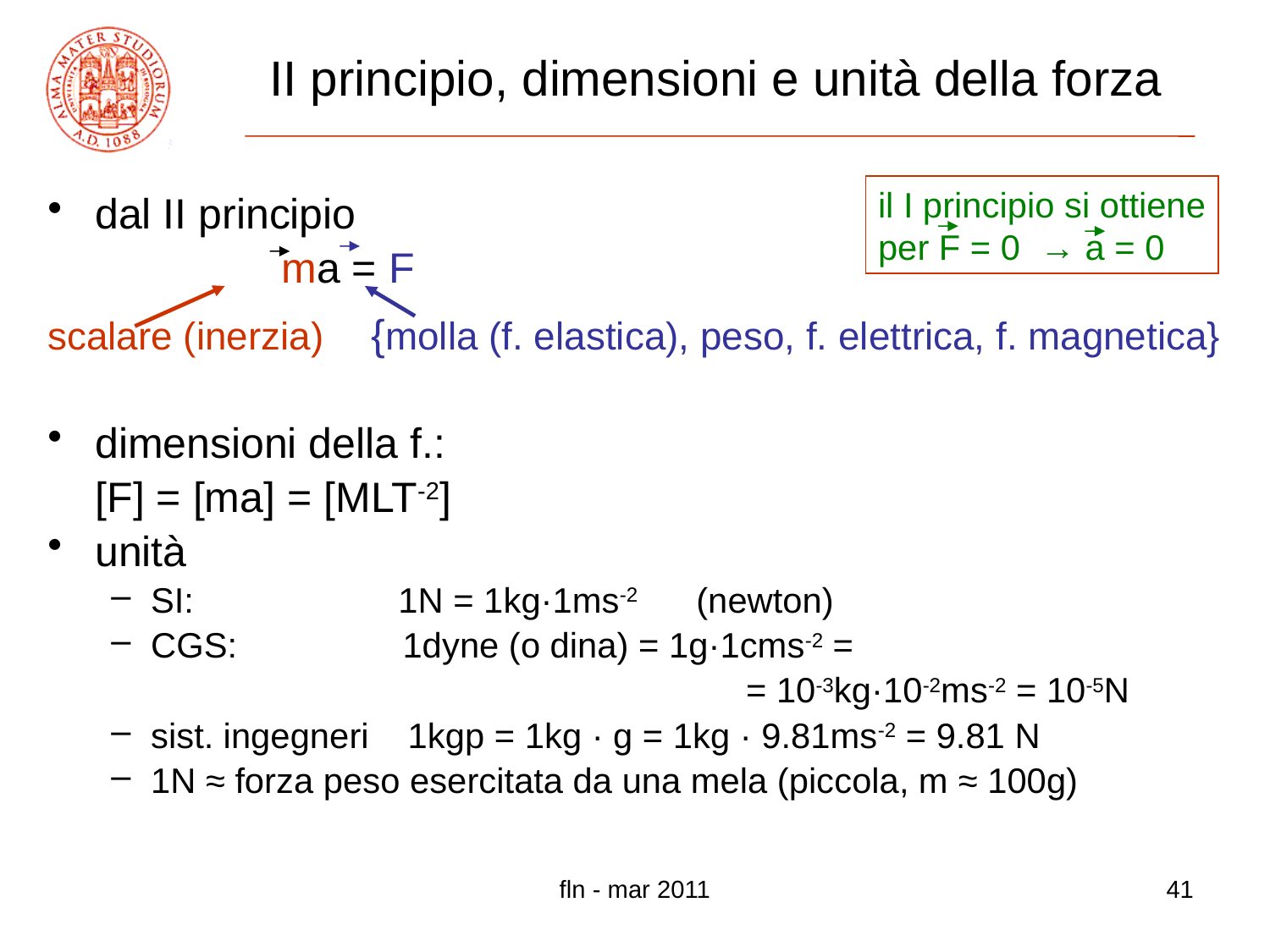

# II principio, dimensioni e unità della forza
il I principio si ottiene
per F = 0  → a = 0
dal II principio
		     ma = F
scalare (inerzia)    {molla (f. elastica), peso, f. elettrica, f. magnetica}

dimensioni della f.:
	[F] = [ma] = [MLT-2]
unità
SI:                     1N = 1kg·1ms-2      (newton)
CGS:                 1dyne (o dina) = 1g·1cms-2 =
				                      = 10-3kg·10-2ms-2 = 10-5N
sist. ingegneri    1kgp = 1kg · g = 1kg · 9.81ms-2 = 9.81 N
1N ≈ forza peso esercitata da una mela (piccola, m ≈ 100g)

fln - mar 2011
41